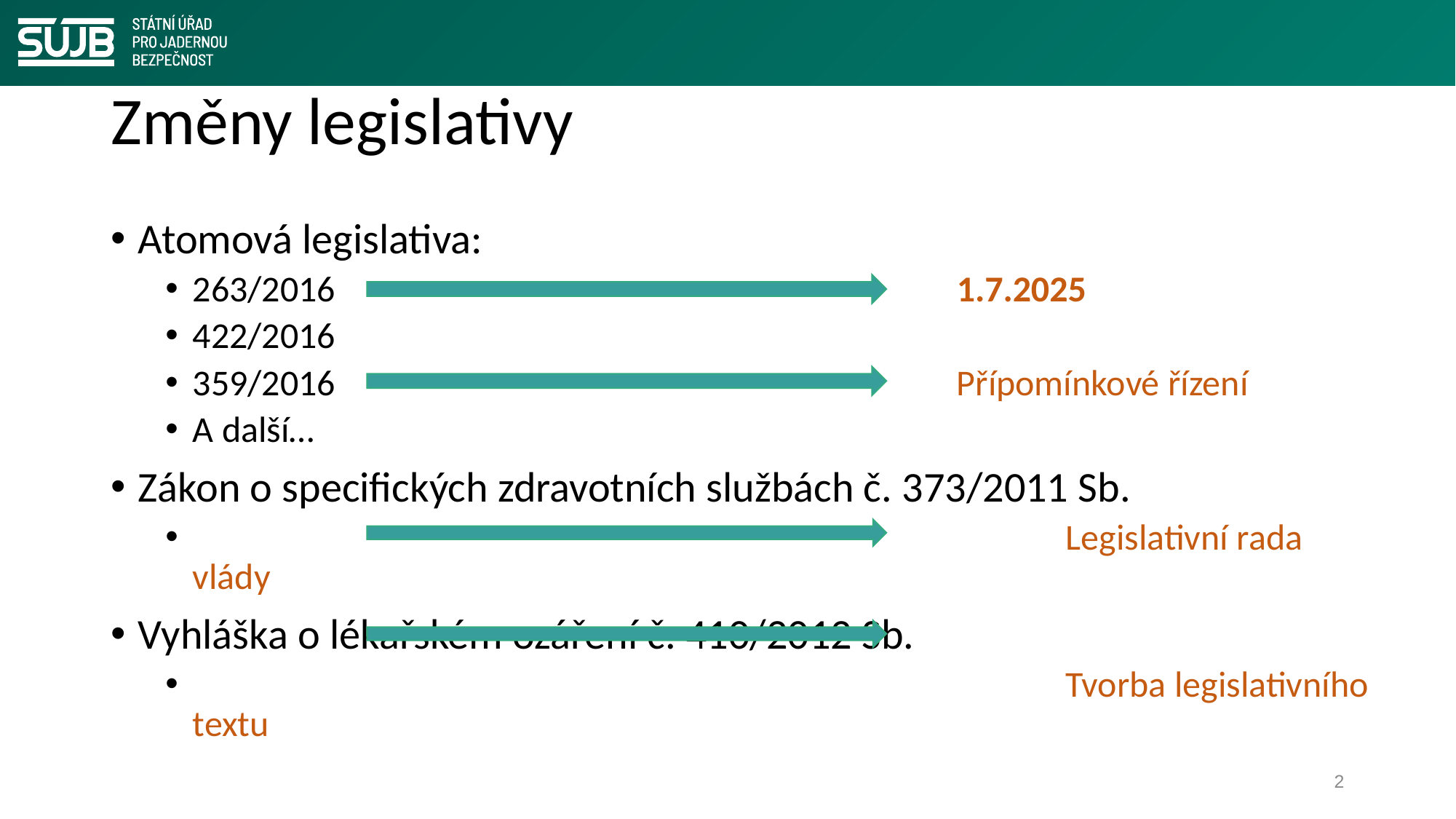

# Změny legislativy
Atomová legislativa:
263/2016						1.7.2025
422/2016
359/2016						Přípomínkové řízení
A další…
Zákon o specifických zdravotních službách č. 373/2011 Sb.
						 		Legislativní rada vlády
Vyhláška o lékařském ozáření č. 410/2012 Sb.
 								Tvorba legislativního textu

2